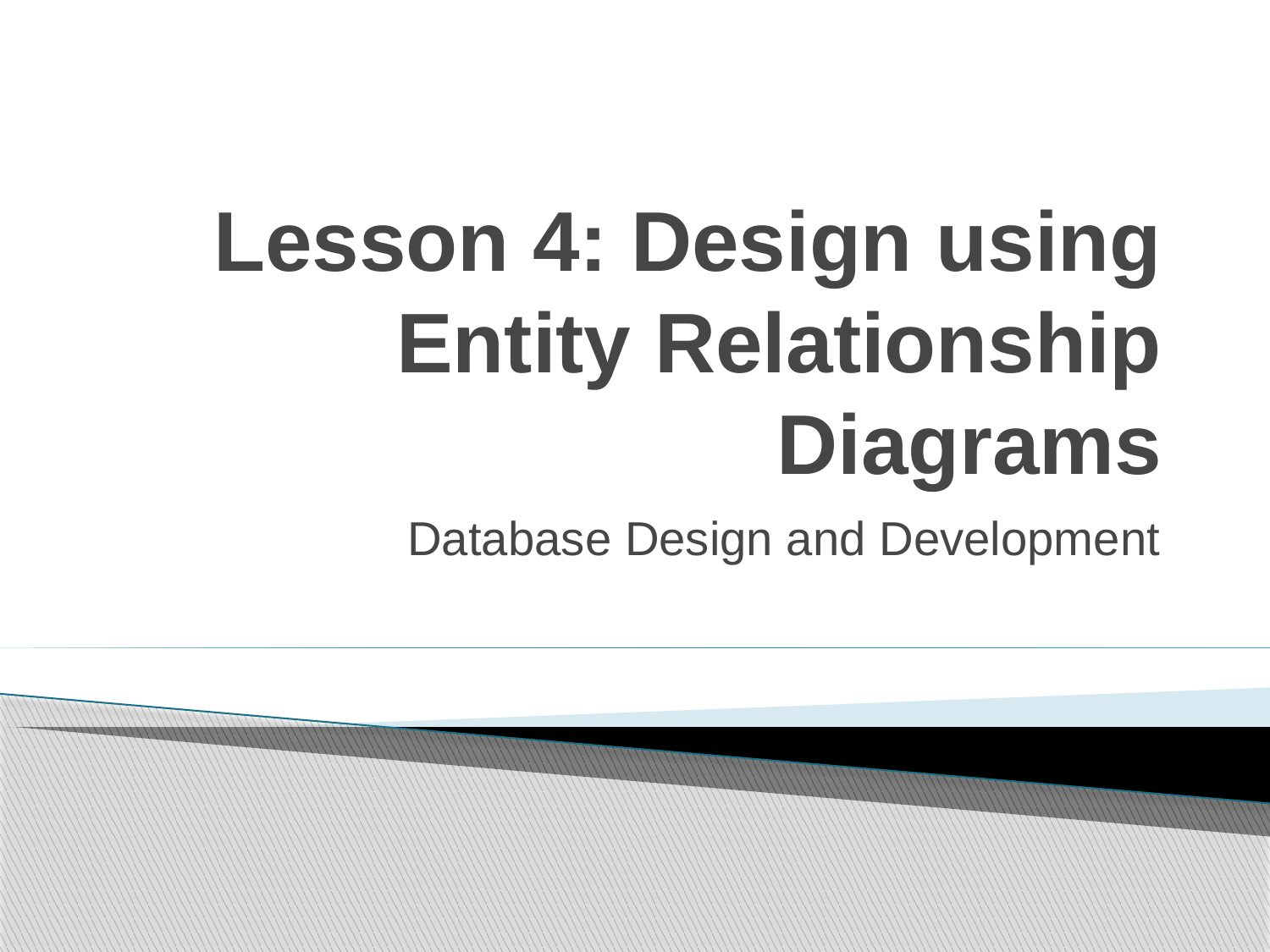

# Lesson 4: Design using Entity Relationship Diagrams
Database Design and Development